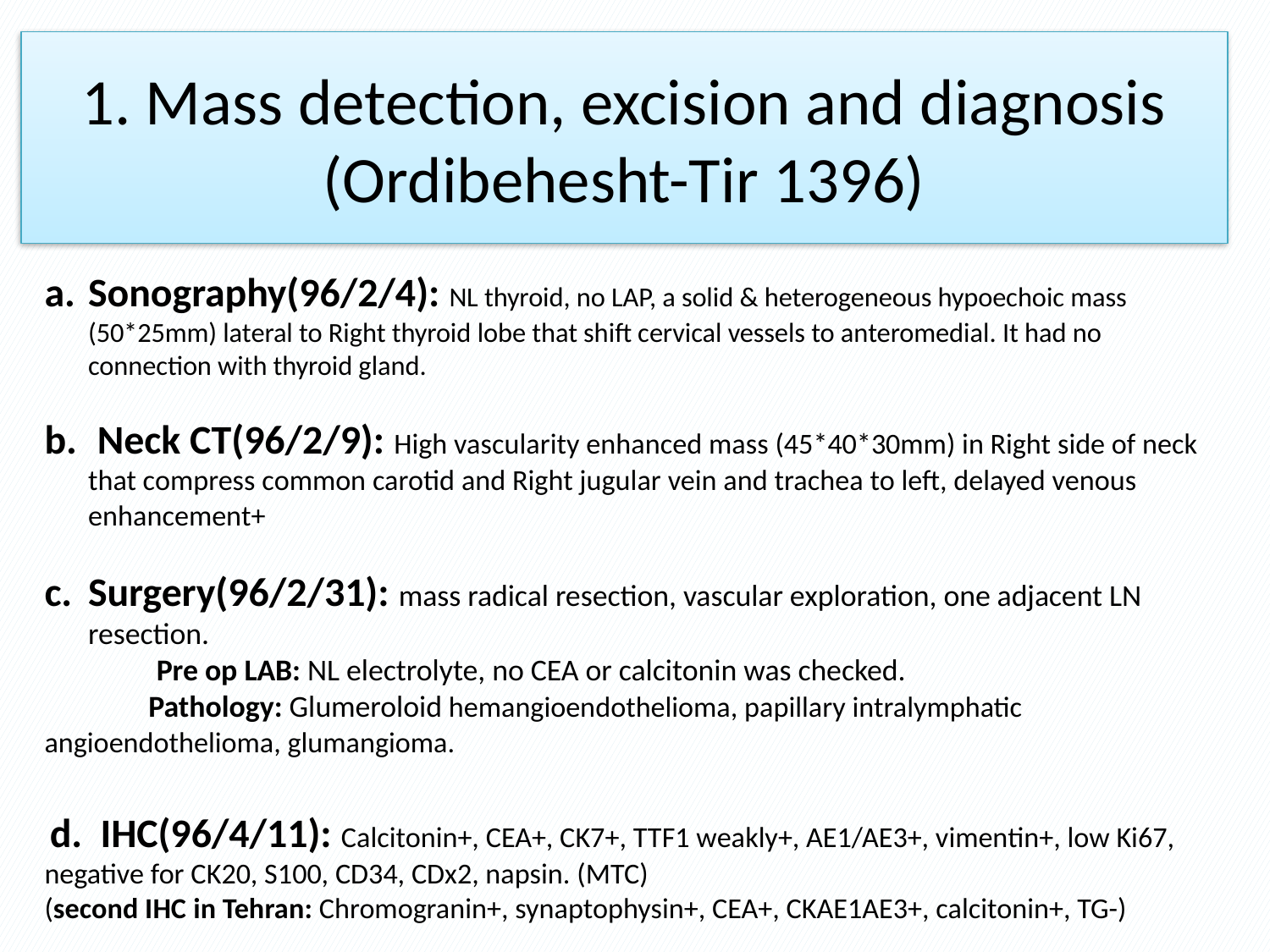

# 1. Mass detection, excision and diagnosis (Ordibehesht-Tir 1396)
Sonography(96/2/4): NL thyroid, no LAP, a solid & heterogeneous hypoechoic mass (50*25mm) lateral to Right thyroid lobe that shift cervical vessels to anteromedial. It had no connection with thyroid gland.

 Neck CT(96/2/9): High vascularity enhanced mass (45*40*30mm) in Right side of neck that compress common carotid and Right jugular vein and trachea to left, delayed venous enhancement+

Surgery(96/2/31): mass radical resection, vascular exploration, one adjacent LN resection.
  Pre op LAB: NL electrolyte, no CEA or calcitonin was checked.
	Pathology: Glumeroloid hemangioendothelioma, papillary intralymphatic 	angioendothelioma, glumangioma.

 d.  IHC(96/4/11): Calcitonin+, CEA+, CK7+, TTF1 weakly+, AE1/AE3+, vimentin+, low Ki67, negative for CK20, S100, CD34, CDx2, napsin. (MTC)
(second IHC in Tehran: Chromogranin+, synaptophysin+, CEA+, CKAE1AE3+, calcitonin+, TG-)